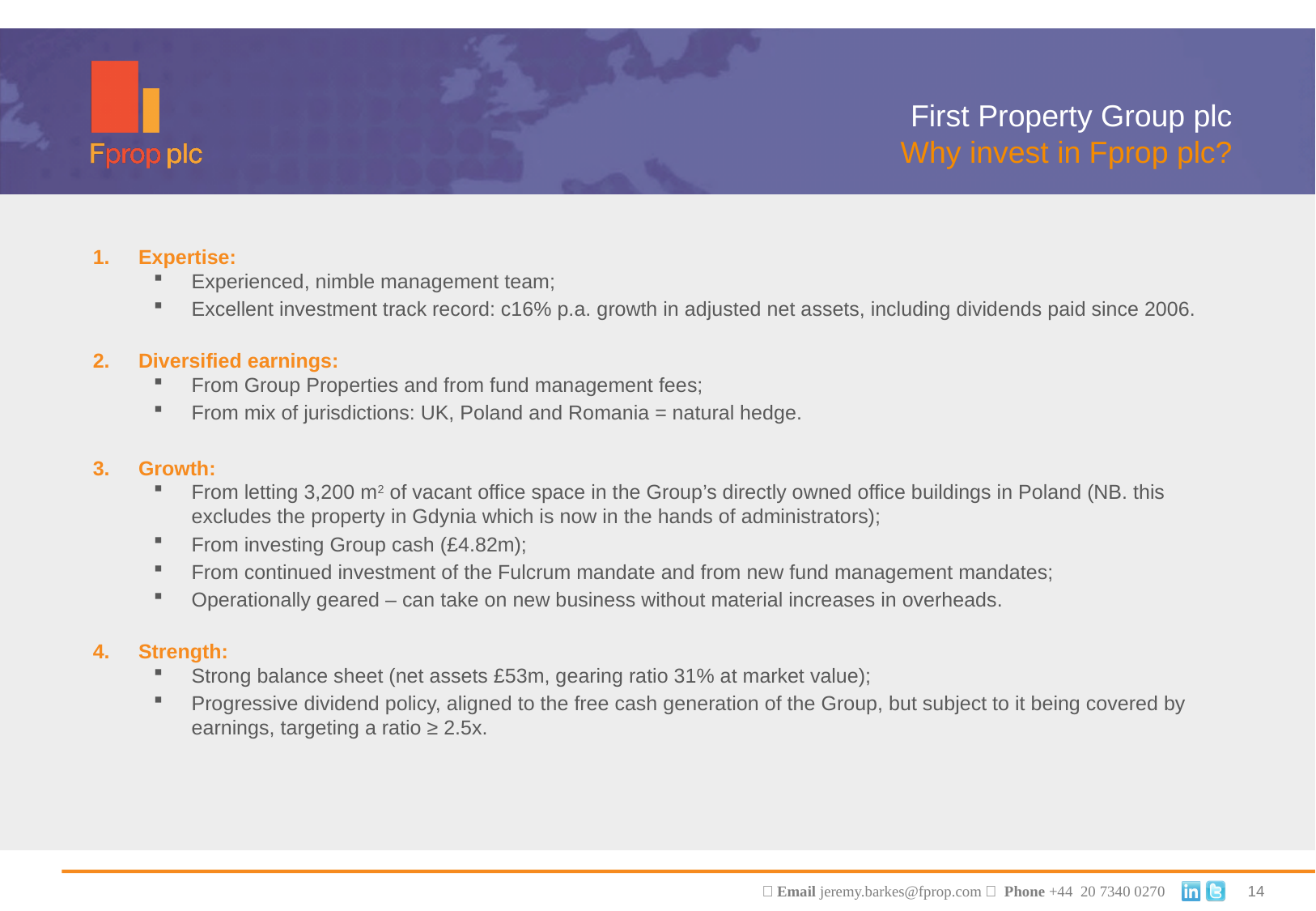

First Property Group plc
Why invest in Fprop plc?
Expertise:
Experienced, nimble management team;
Excellent investment track record: c16% p.a. growth in adjusted net assets, including dividends paid since 2006.

Diversified earnings:
From Group Properties and from fund management fees;
From mix of jurisdictions: UK, Poland and Romania = natural hedge.

Growth:
From letting 3,200 m2 of vacant office space in the Group’s directly owned office buildings in Poland (NB. this excludes the property in Gdynia which is now in the hands of administrators);
From investing Group cash (£4.82m);
From continued investment of the Fulcrum mandate and from new fund management mandates;
Operationally geared – can take on new business without material increases in overheads.

Strength:
Strong balance sheet (net assets £53m, gearing ratio 31% at market value);
Progressive dividend policy, aligned to the free cash generation of the Group, but subject to it being covered by earnings, targeting a ratio ≥ 2.5x.

14